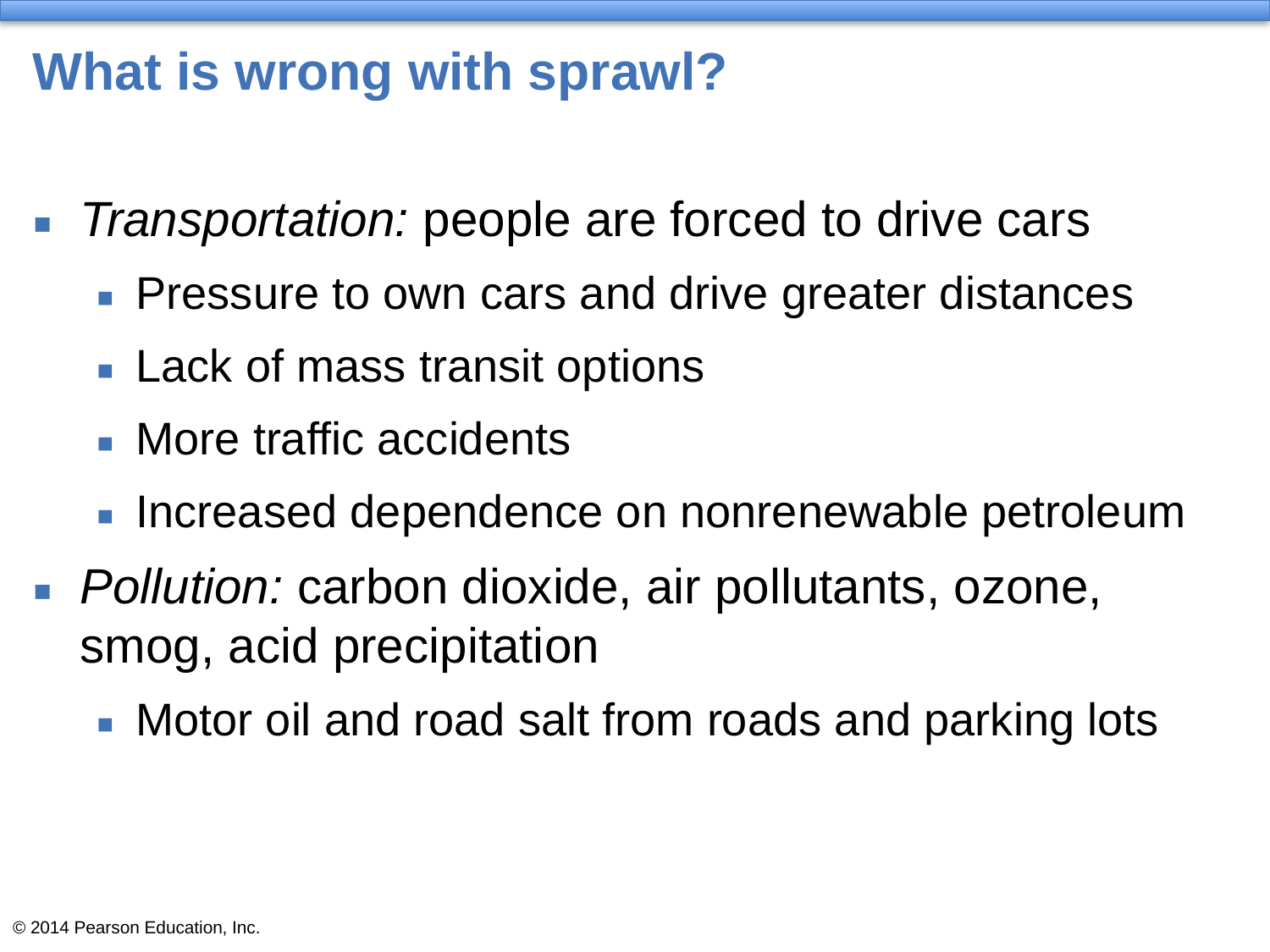

# What is wrong with sprawl?
Transportation: people are forced to drive cars
Pressure to own cars and drive greater distances
Lack of mass transit options
More traffic accidents
Increased dependence on nonrenewable petroleum
Pollution: carbon dioxide, air pollutants, ozone, smog, acid precipitation
Motor oil and road salt from roads and parking lots